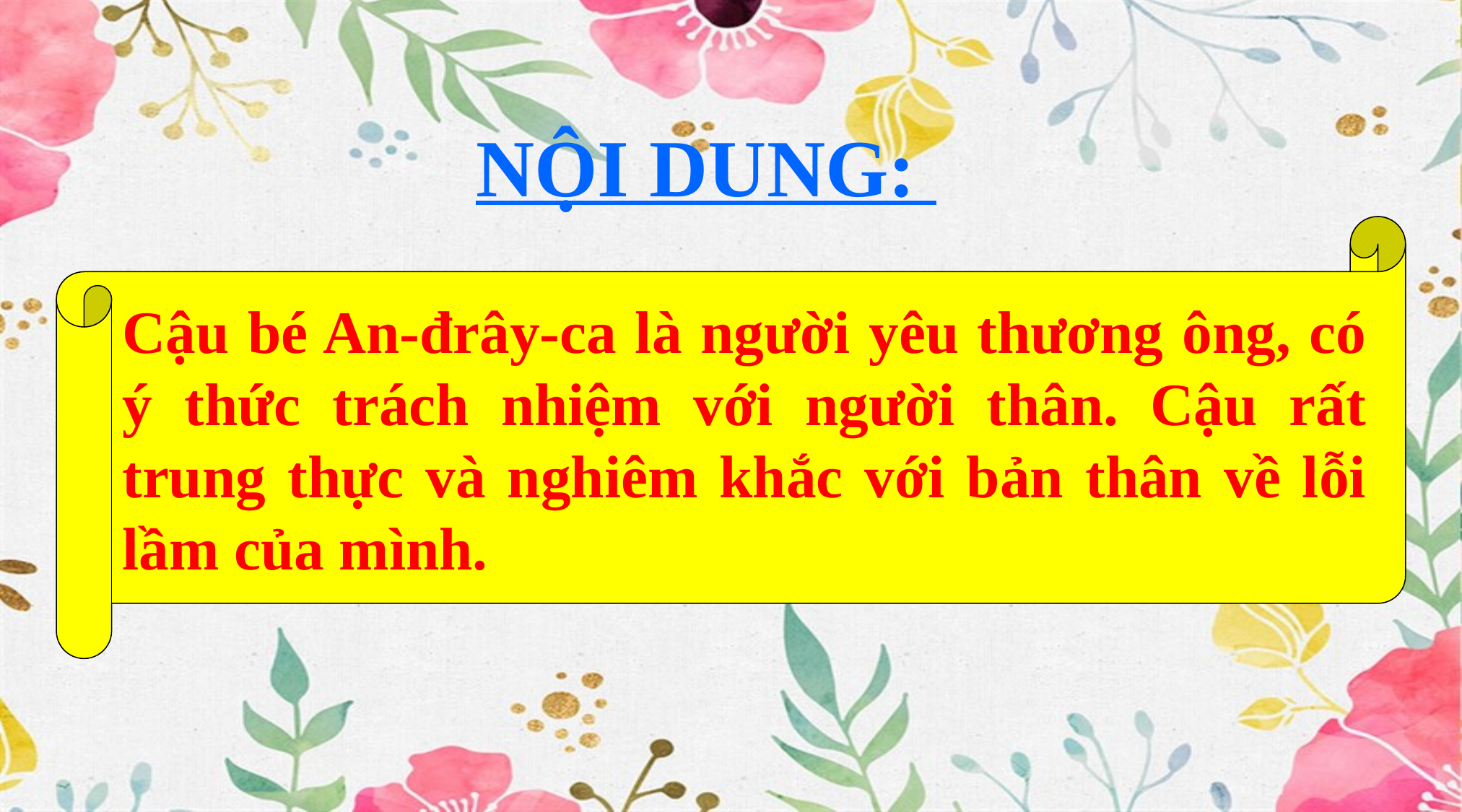

# Nội dung:
Cậu bé An-đrây-ca là người yêu thương ông, có ý thức trách nhiệm với người thân. Cậu rất trung thực và nghiêm khắc với bản thân về lỗi lầm của mình.